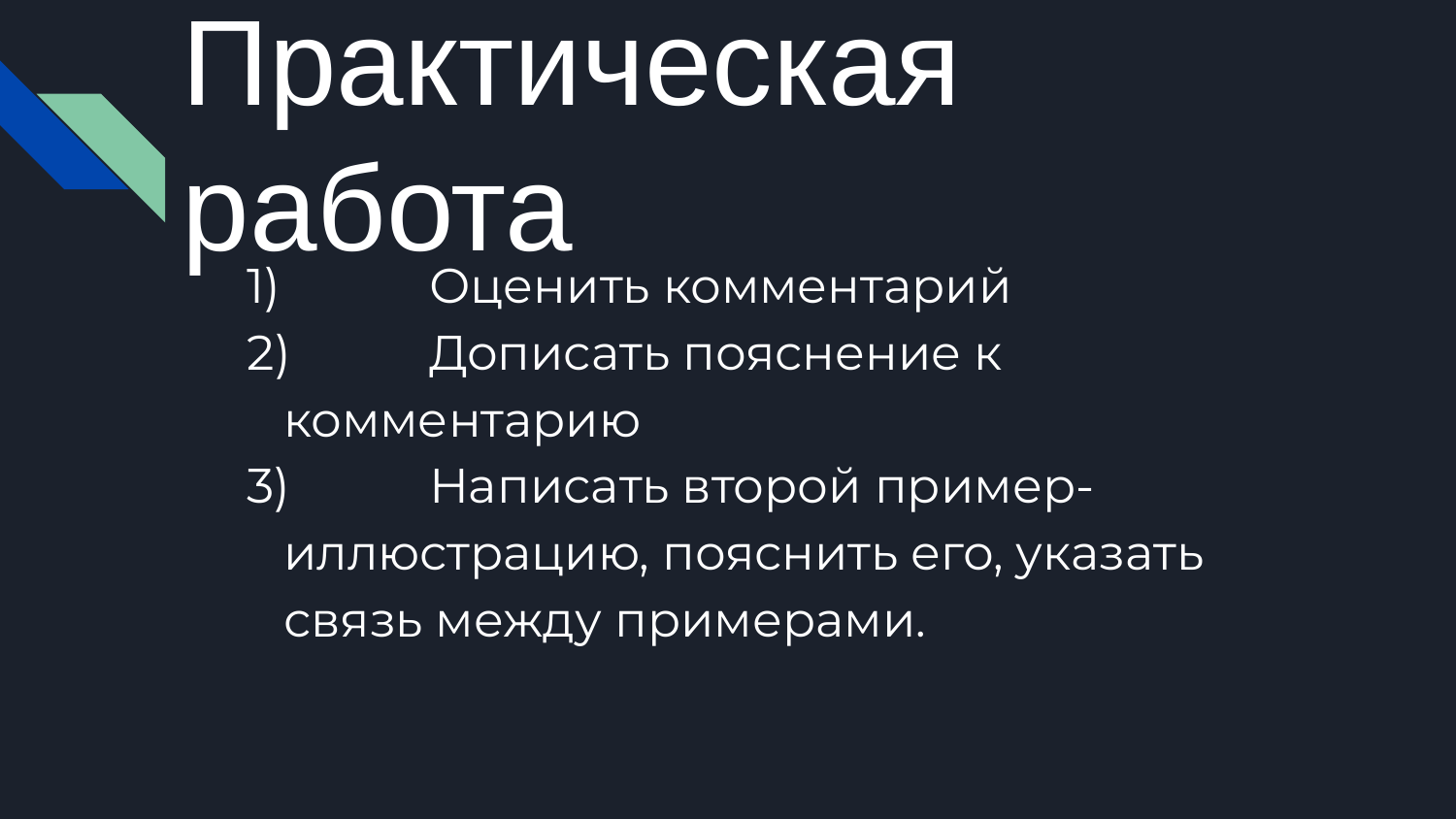

# Практическая работа

1)  	Оценить комментарий
2)  	Дописать пояснение к комментарию
3)  	Написать второй пример-иллюстрацию, пояснить его, указать связь между примерами.